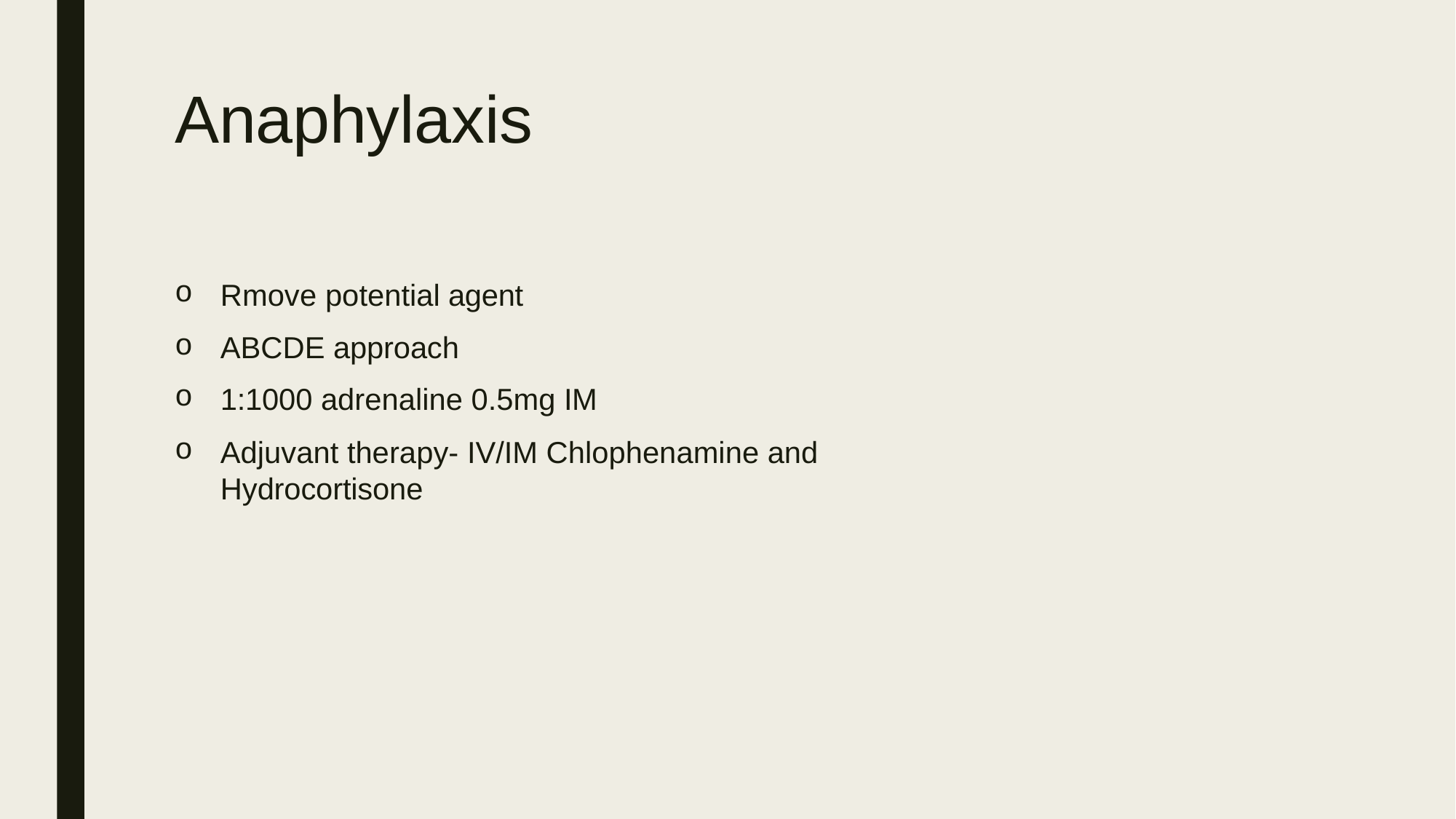

# Anaphylaxis
Rmove potential agent
ABCDE approach
1:1000 adrenaline 0.5mg IM
Adjuvant therapy- IV/IM Chlophenamine and Hydrocortisone